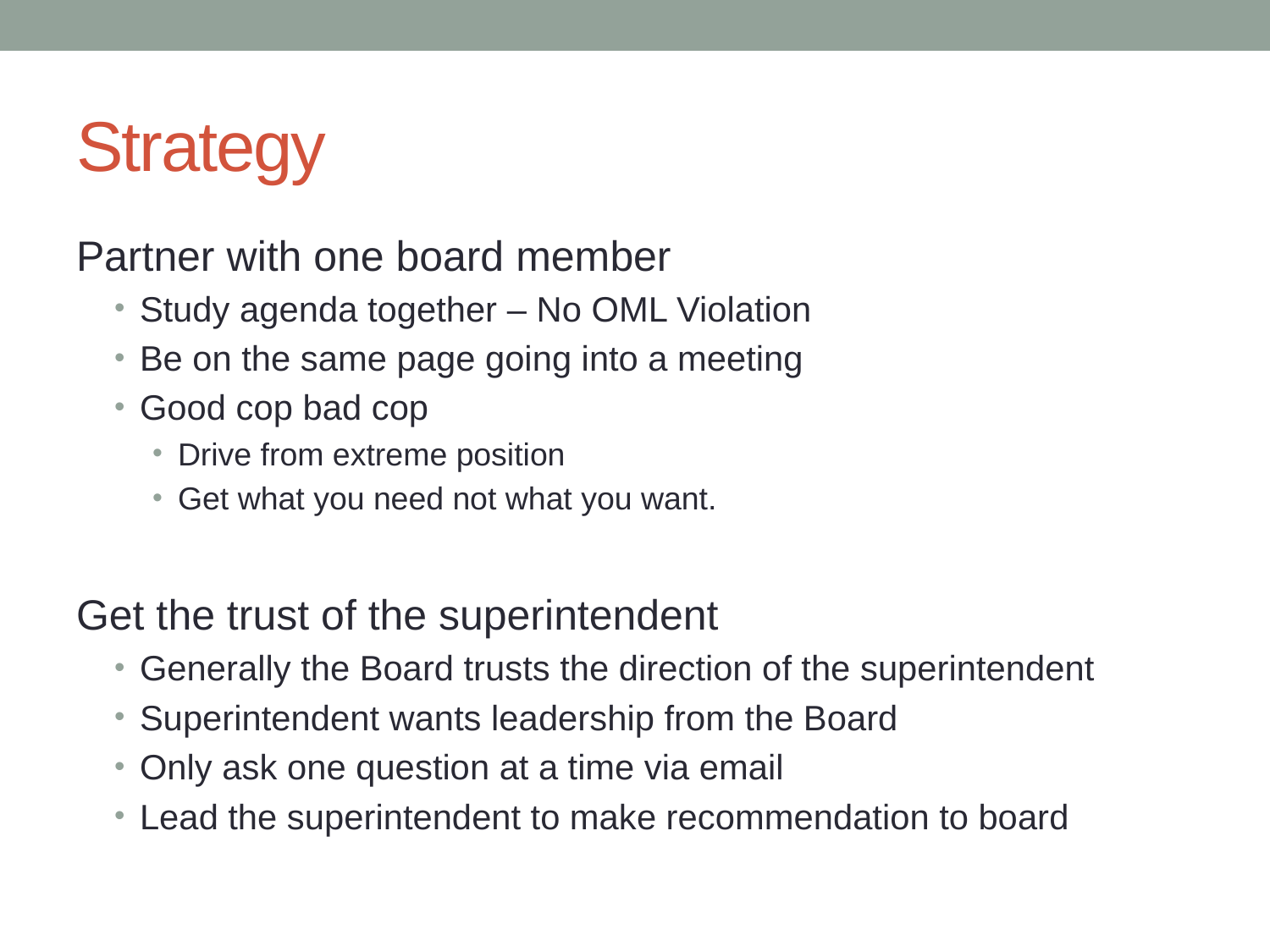

# Strategy
Partner with one board member
Study agenda together – No OML Violation
Be on the same page going into a meeting
Good cop bad cop
Drive from extreme position
Get what you need not what you want.

Get the trust of the superintendent
Generally the Board trusts the direction of the superintendent
Superintendent wants leadership from the Board
Only ask one question at a time via email
Lead the superintendent to make recommendation to board